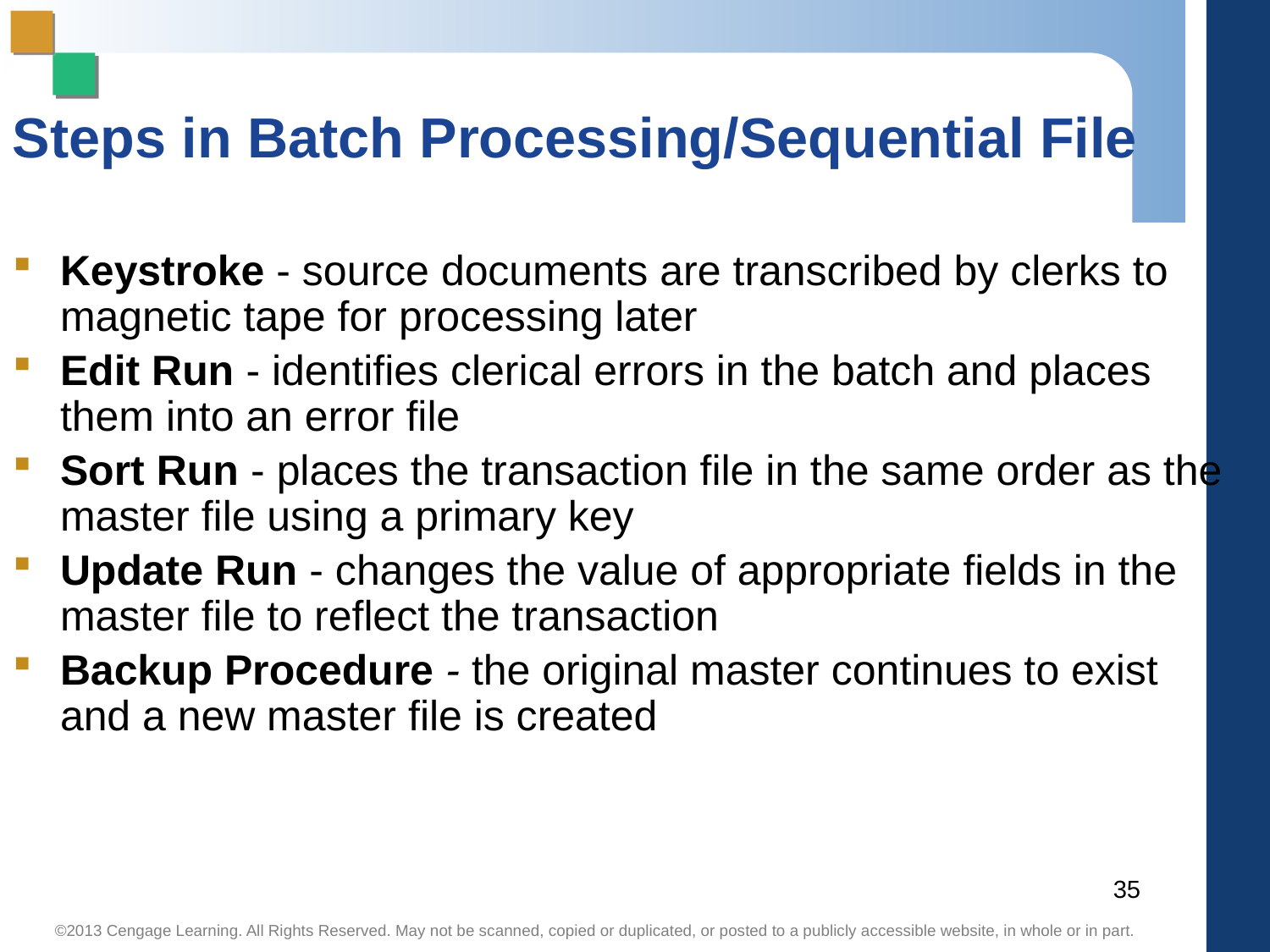

# Steps in Batch Processing/Sequential File
Keystroke - source documents are transcribed by clerks to magnetic tape for processing later
Edit Run - identifies clerical errors in the batch and places them into an error file
Sort Run - places the transaction file in the same order as the master file using a primary key
Update Run - changes the value of appropriate fields in the master file to reflect the transaction
Backup Procedure - the original master continues to exist and a new master file is created

35